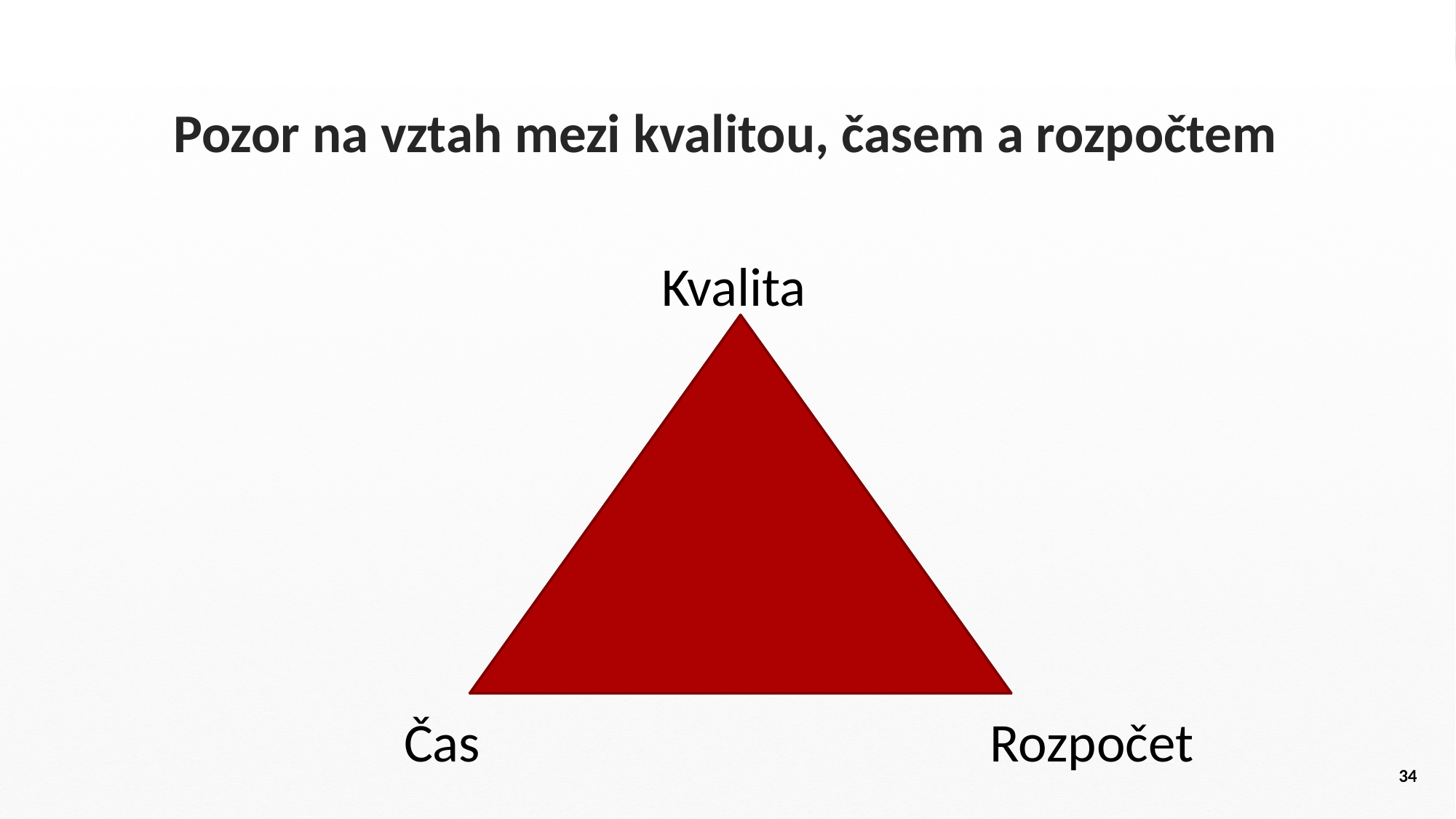

# Pozor na vztah mezi kvalitou, časem a rozpočtem

Kvalita

Čas
Rozpočet
34